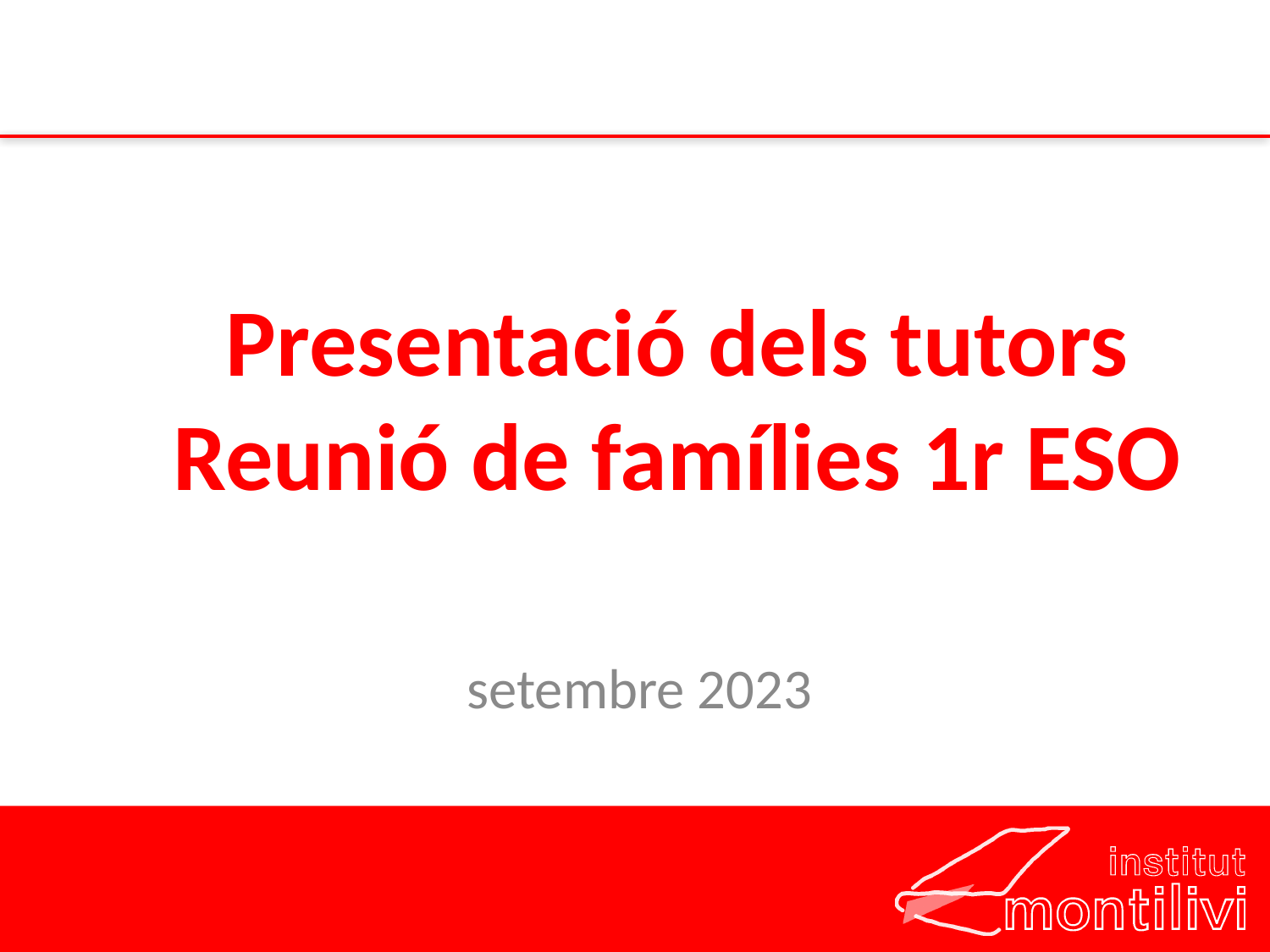

# Presentació dels tutors Reunió de famílies 1r ESO
setembre 2023